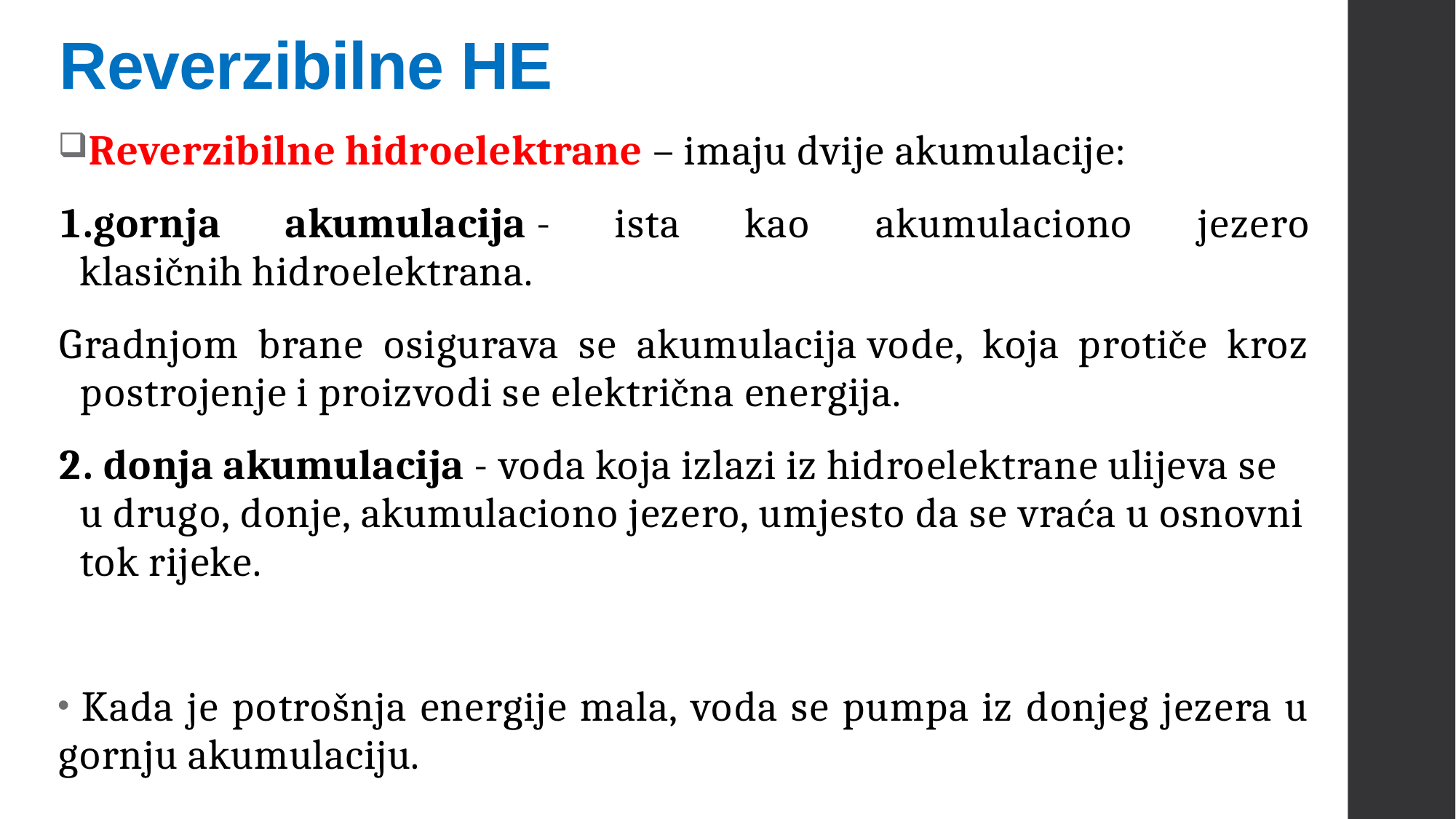

# Reverzibilne HE
Reverzibilne hidroelektrane – imaju dvije akumulacije:
1.gornja akumulacija - ista kao akumulaciono jezero klasičnih hidroelektrana.
Gradnjom brane osigurava se akumulacija vode, koja protiče kroz postrojenje i proizvodi se električna energija.
2. donja akumulacija - voda koja izlazi iz hidroelektrane ulijeva se u drugo, donje, akumulaciono jezero, umjesto da se vraća u osnovni tok rijeke.

 Kada je potrošnja energije mala, voda se pumpa iz donjeg jezera u gornju akumulaciju.